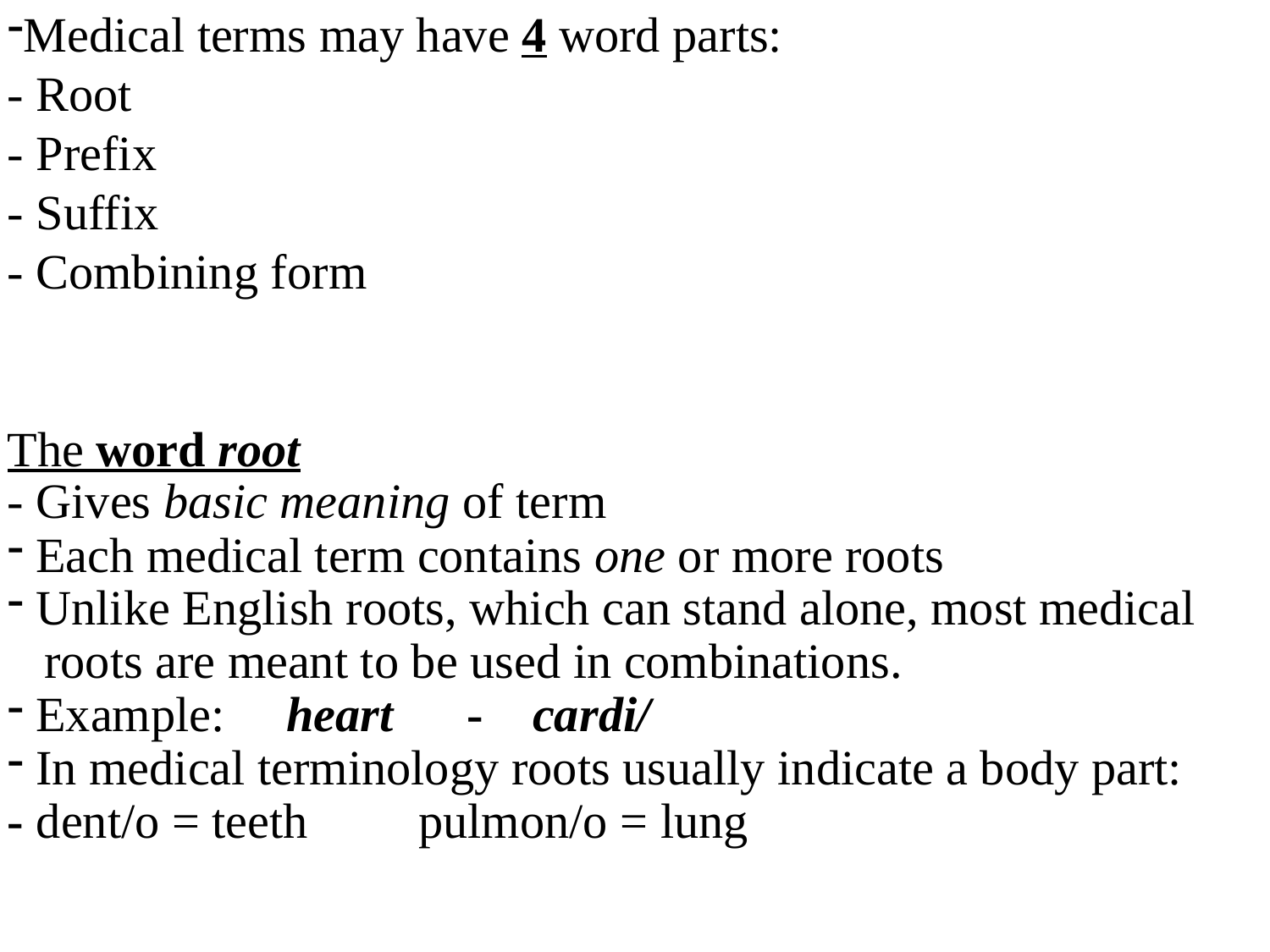

Medical terms may have 4 word parts:
- Root
- Prefix
- Suffix
- Combining form

The word root
- Gives basic meaning of term
 Each medical term contains one or more roots
 Unlike English roots, which can stand alone, most medical
   roots are meant to be used in combinations.
 Example:     heart      -    cardi/
 In medical terminology roots usually indicate a body part:
- dent/o = teeth         pulmon/o = lung